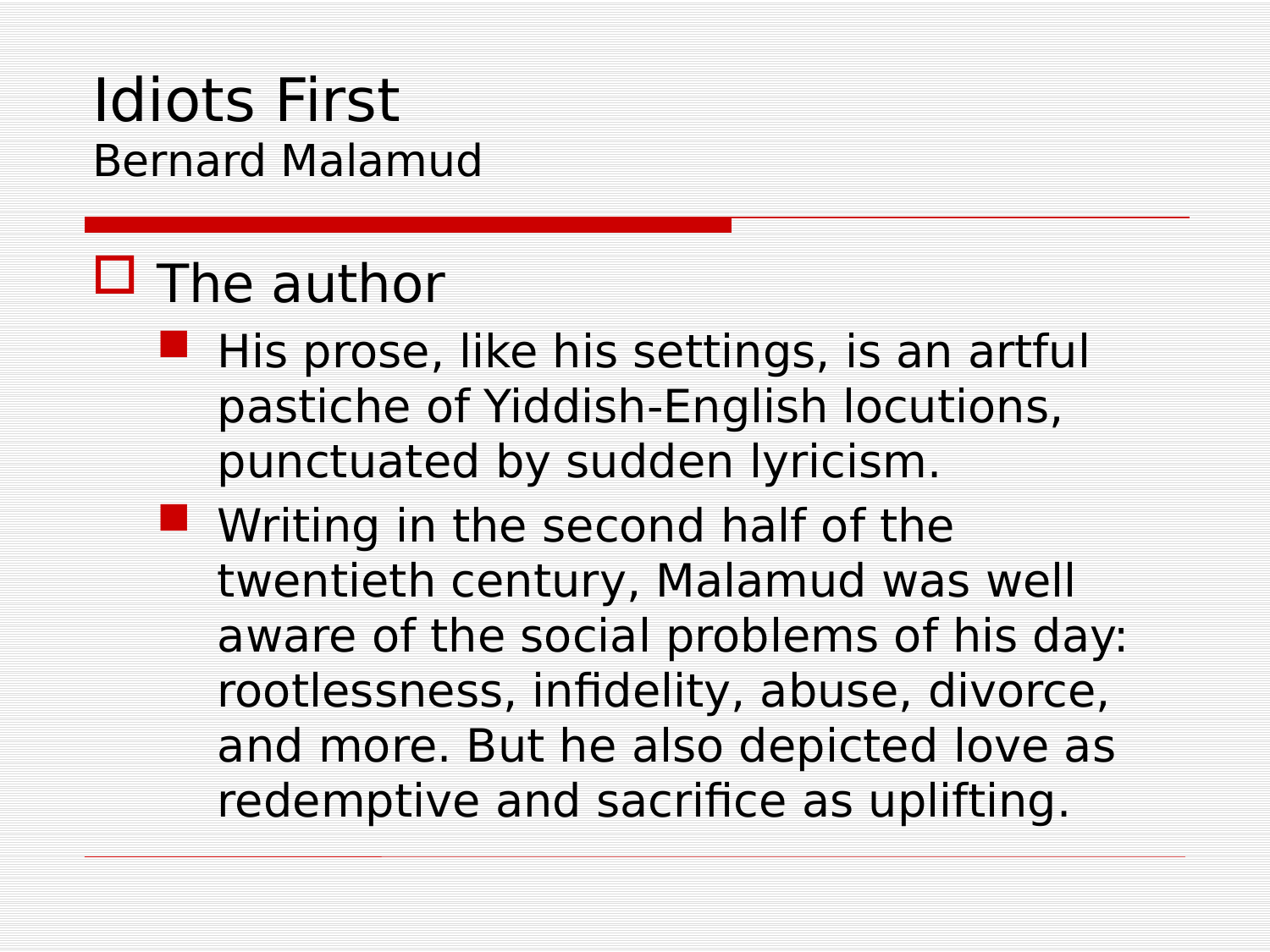

Idiots First
Bernard Malamud
The author
His prose, like his settings, is an artful pastiche of Yiddish-English locutions, punctuated by sudden lyricism.
Writing in the second half of the twentieth century, Malamud was well aware of the social problems of his day: rootlessness, infidelity, abuse, divorce, and more. But he also depicted love as redemptive and sacrifice as uplifting.